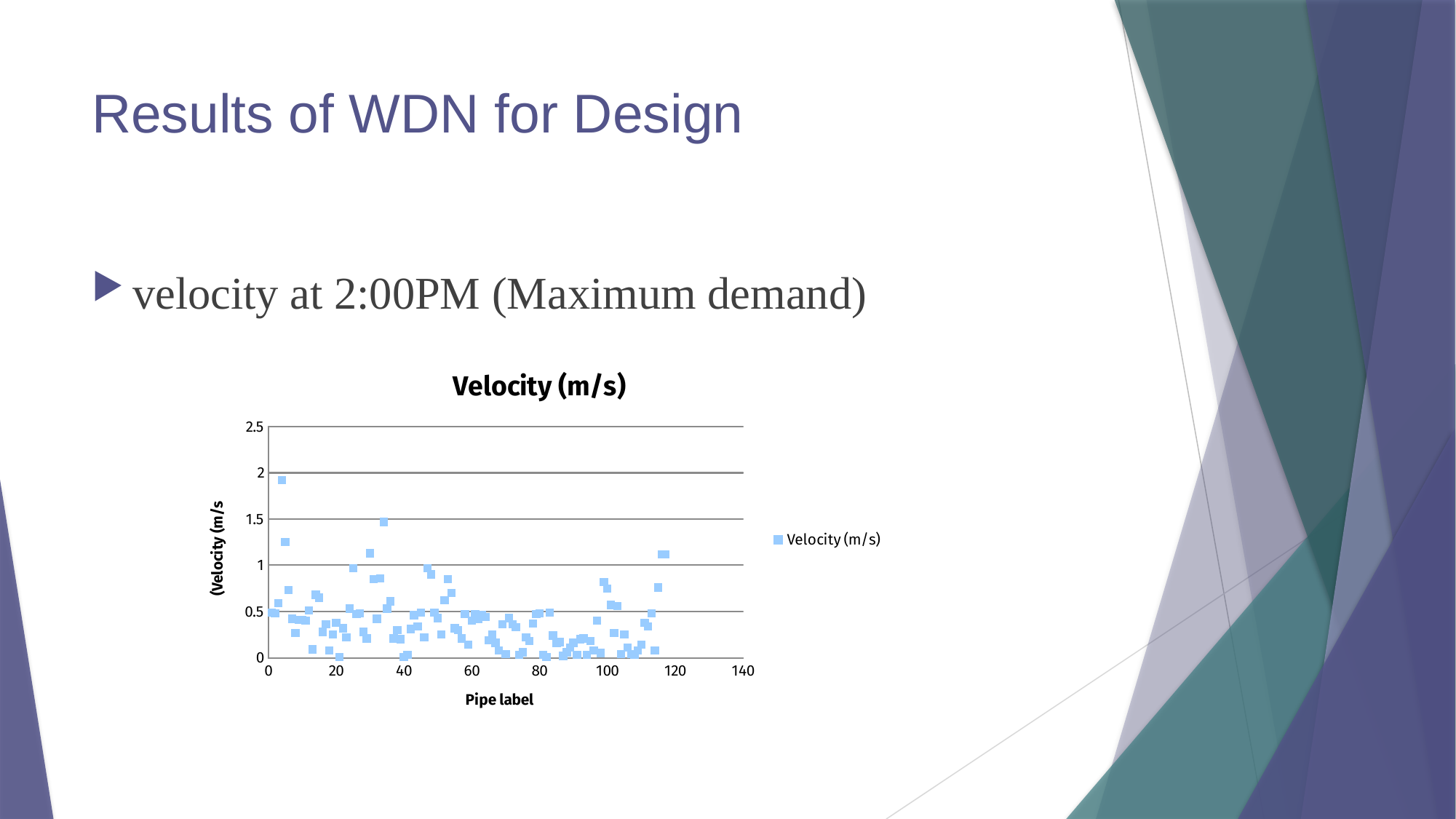

# Results of WDN for Design
velocity at 2:00PM (Maximum demand)

### Chart:

| Category | Velocity (m/s) |
|---|---|